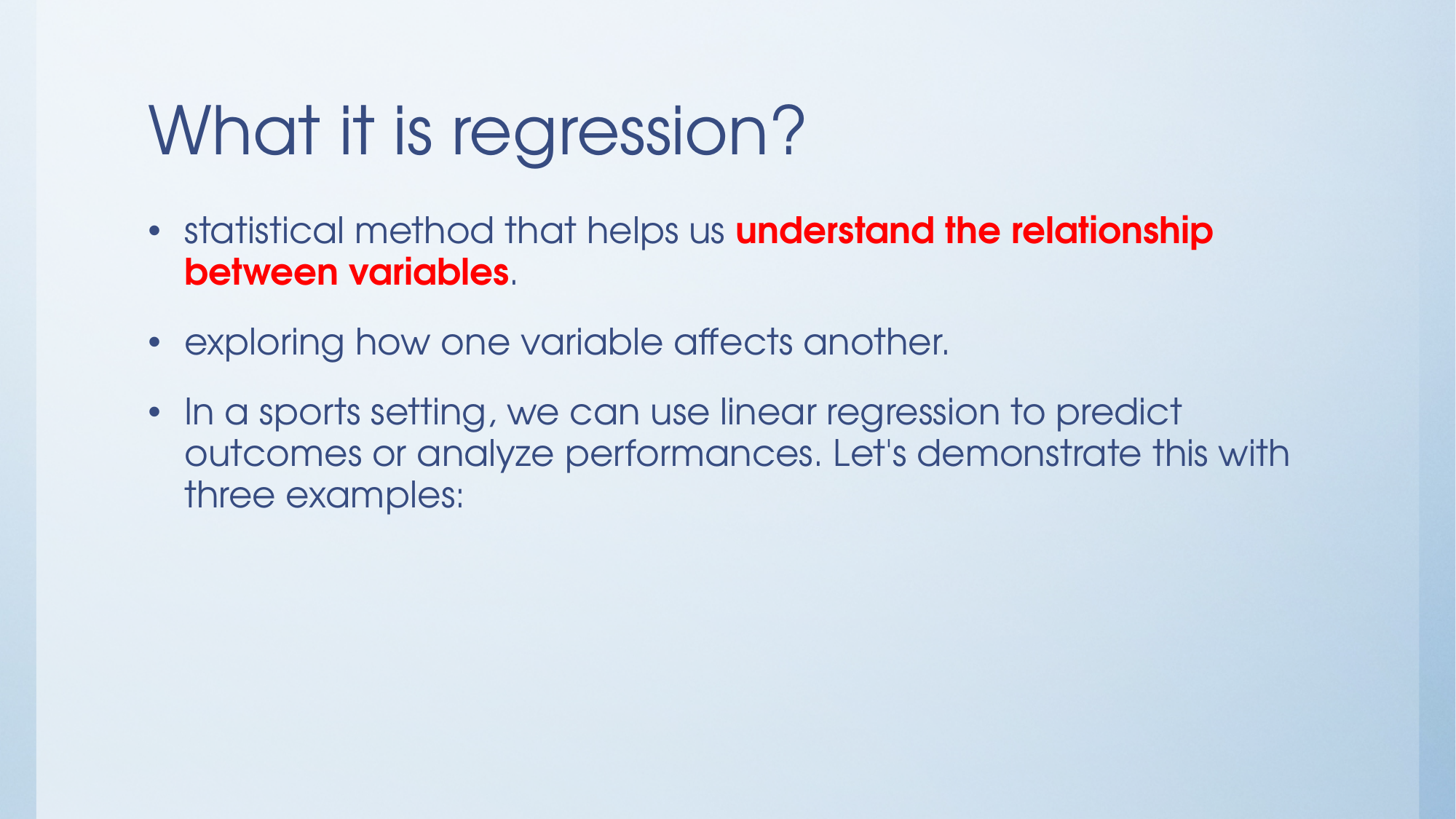

# What it is regression?
statistical method that helps us understand the relationship between variables.
exploring how one variable affects another.
In a sports setting, we can use linear regression to predict outcomes or analyze performances. Let's demonstrate this with three examples: